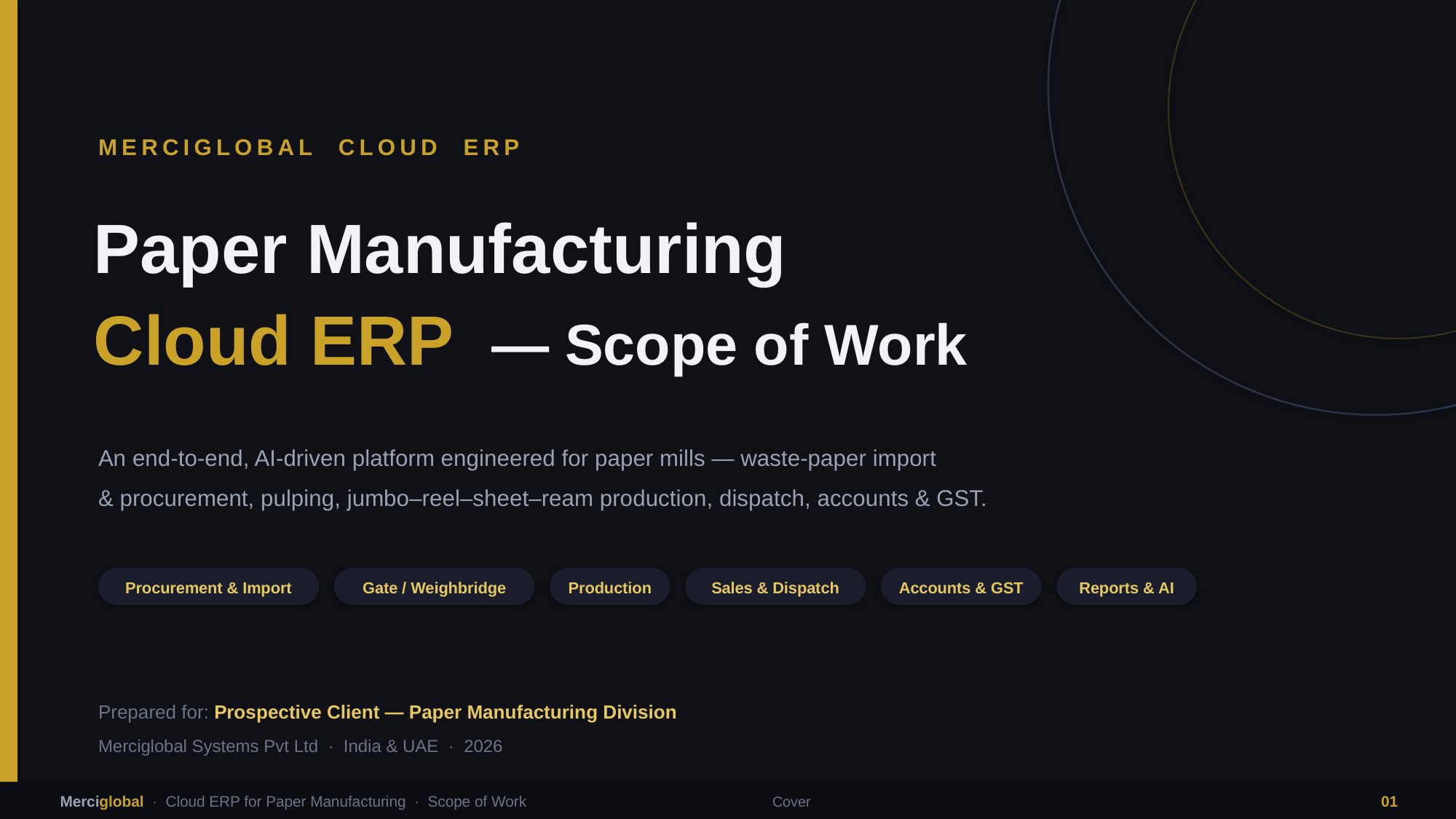

MERCIGLOBAL  CLOUD  ERP
Paper Manufacturing
Cloud ERP  — Scope of Work
An end-to-end, AI-driven platform engineered for paper mills — waste-paper import
& procurement, pulping, jumbo–reel–sheet–ream production, dispatch, accounts & GST.

Procurement & Import

Gate / Weighbridge

Production

Sales & Dispatch

Accounts & GST

Reports & AI
Prepared for: Prospective Client — Paper Manufacturing Division
Merciglobal Systems Pvt Ltd  ·  India & UAE  ·  2026

Merciglobal  ·  Cloud ERP for Paper Manufacturing  ·  Scope of Work
Cover
01